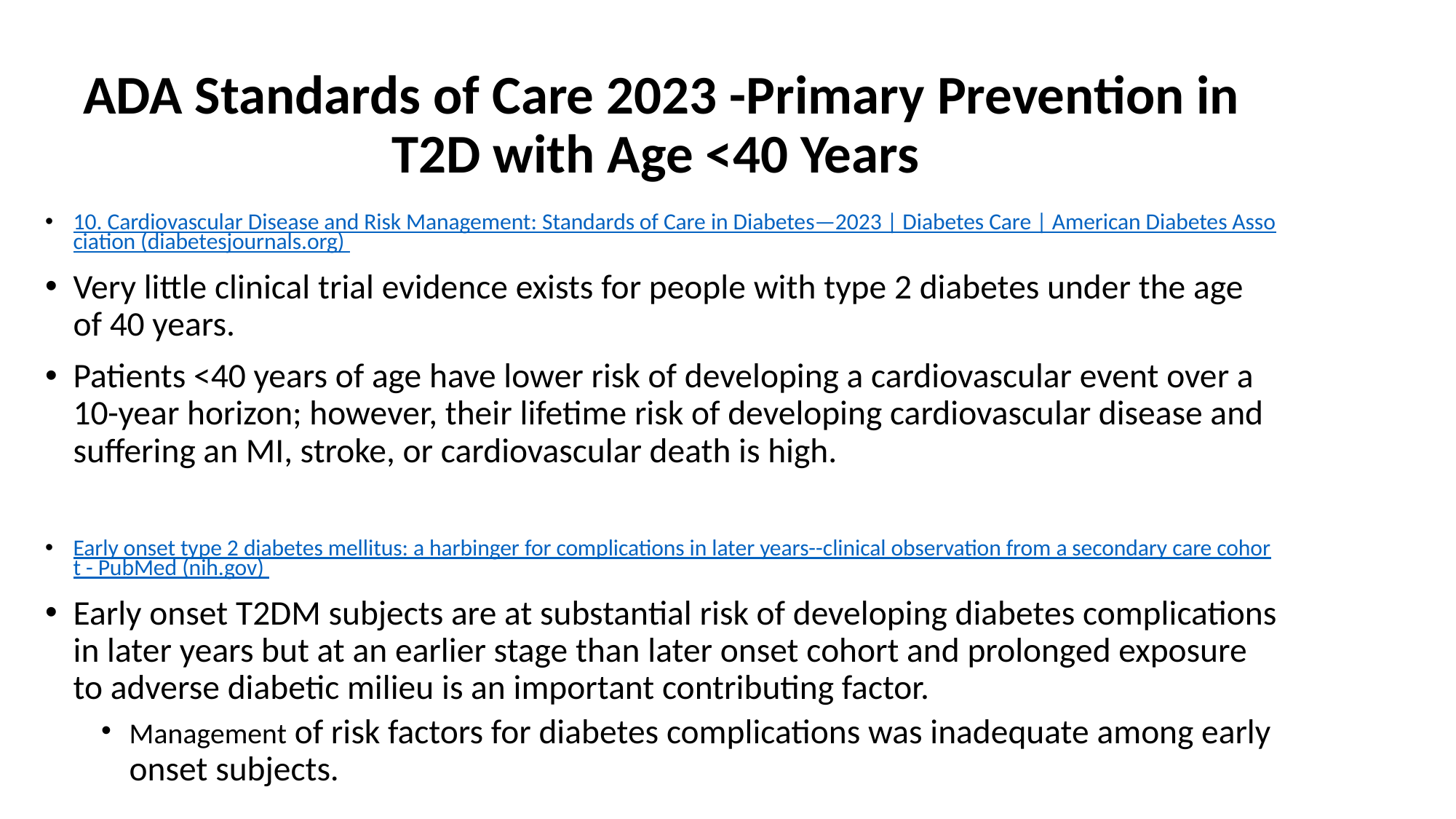

# ADA Standards of Care 2023 -Primary Prevention in T2D with Age <40 Years
10. Cardiovascular Disease and Risk Management: Standards of Care in Diabetes—2023 | Diabetes Care | American Diabetes Association (diabetesjournals.org)
Very little clinical trial evidence exists for people with type 2 diabetes under the age of 40 years.
Patients <40 years of age have lower risk of developing a cardiovascular event over a 10-year horizon; however, their lifetime risk of developing cardiovascular disease and suffering an MI, stroke, or cardiovascular death is high.

Early onset type 2 diabetes mellitus: a harbinger for complications in later years--clinical observation from a secondary care cohort - PubMed (nih.gov)
Early onset T2DM subjects are at substantial risk of developing diabetes complications in later years but at an earlier stage than later onset cohort and prolonged exposure to adverse diabetic milieu is an important contributing factor.
Management of risk factors for diabetes complications was inadequate among early onset subjects.